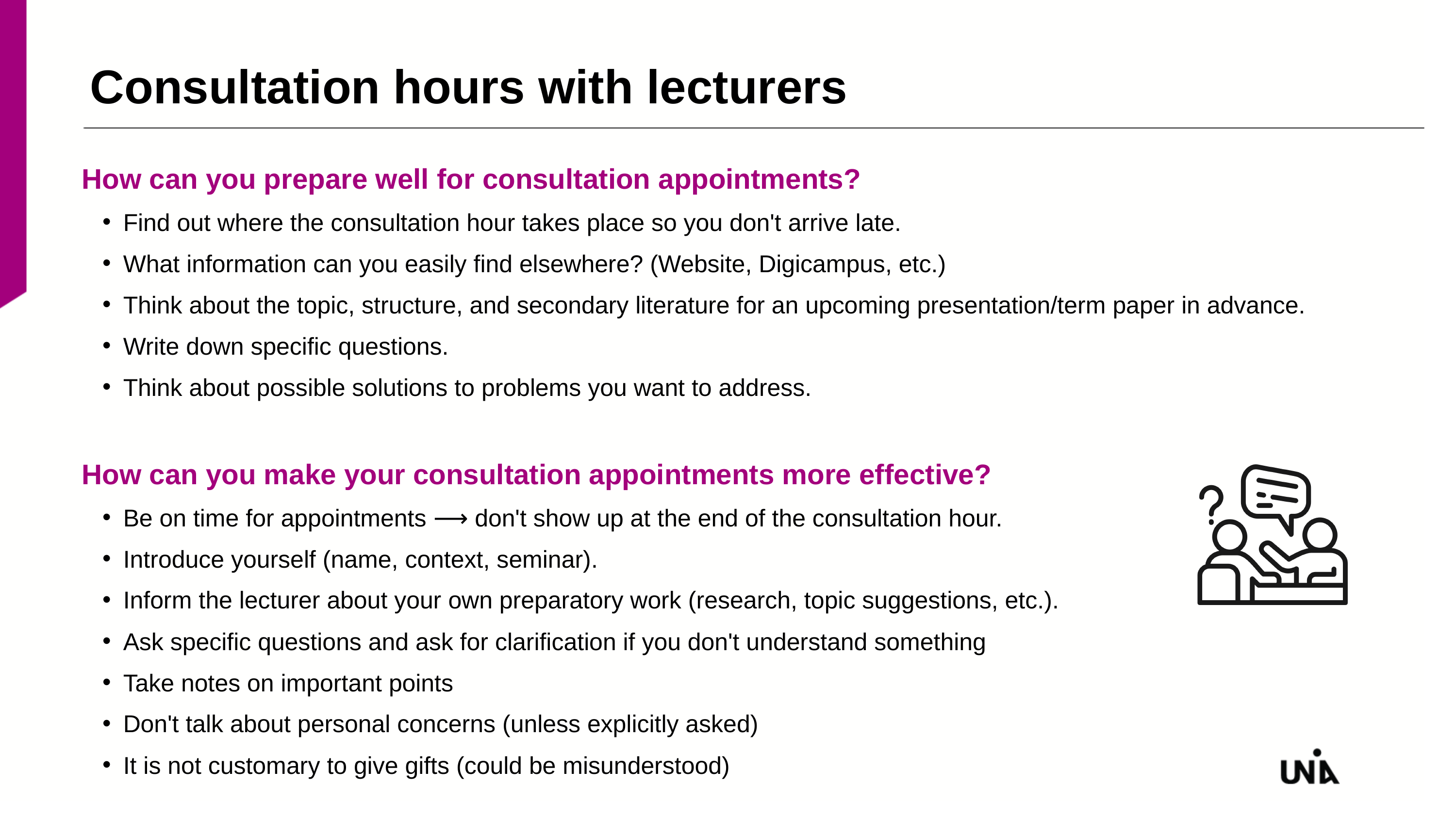

Consultation hours with lecturers
How can you prepare well for consultation appointments?
Find out where the consultation hour takes place so you don't arrive late.
What information can you easily find elsewhere? (Website, Digicampus, etc.)
Think about the topic, structure, and secondary literature for an upcoming presentation/term paper in advance.
Write down specific questions.
Think about possible solutions to problems you want to address.

How can you make your consultation appointments more effective?
Be on time for appointments ⟶ don't show up at the end of the consultation hour.
Introduce yourself (name, context, seminar).
Inform the lecturer about your own preparatory work (research, topic suggestions, etc.).
Ask specific questions and ask for clarification if you don't understand something
Take notes on important points
Don't talk about personal concerns (unless explicitly asked)
It is not customary to give gifts (could be misunderstood)